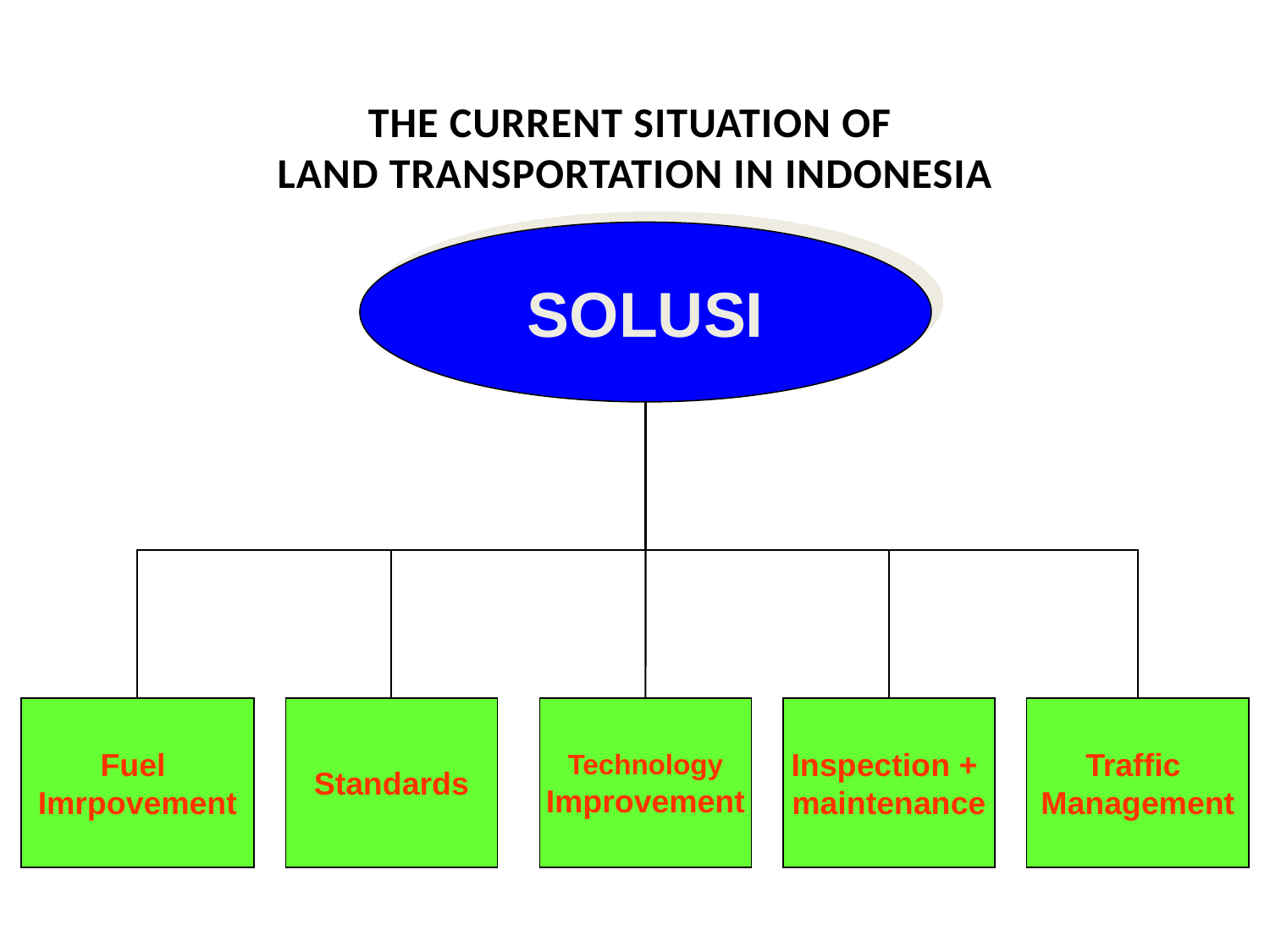

THE CURRENT SITUATION OF
LAND TRANSPORTATION IN INDONESIA
SOLUSI
Fuel
Imrpovement
Standards
Technology
Improvement
Inspection +
maintenance
Traffic
Management